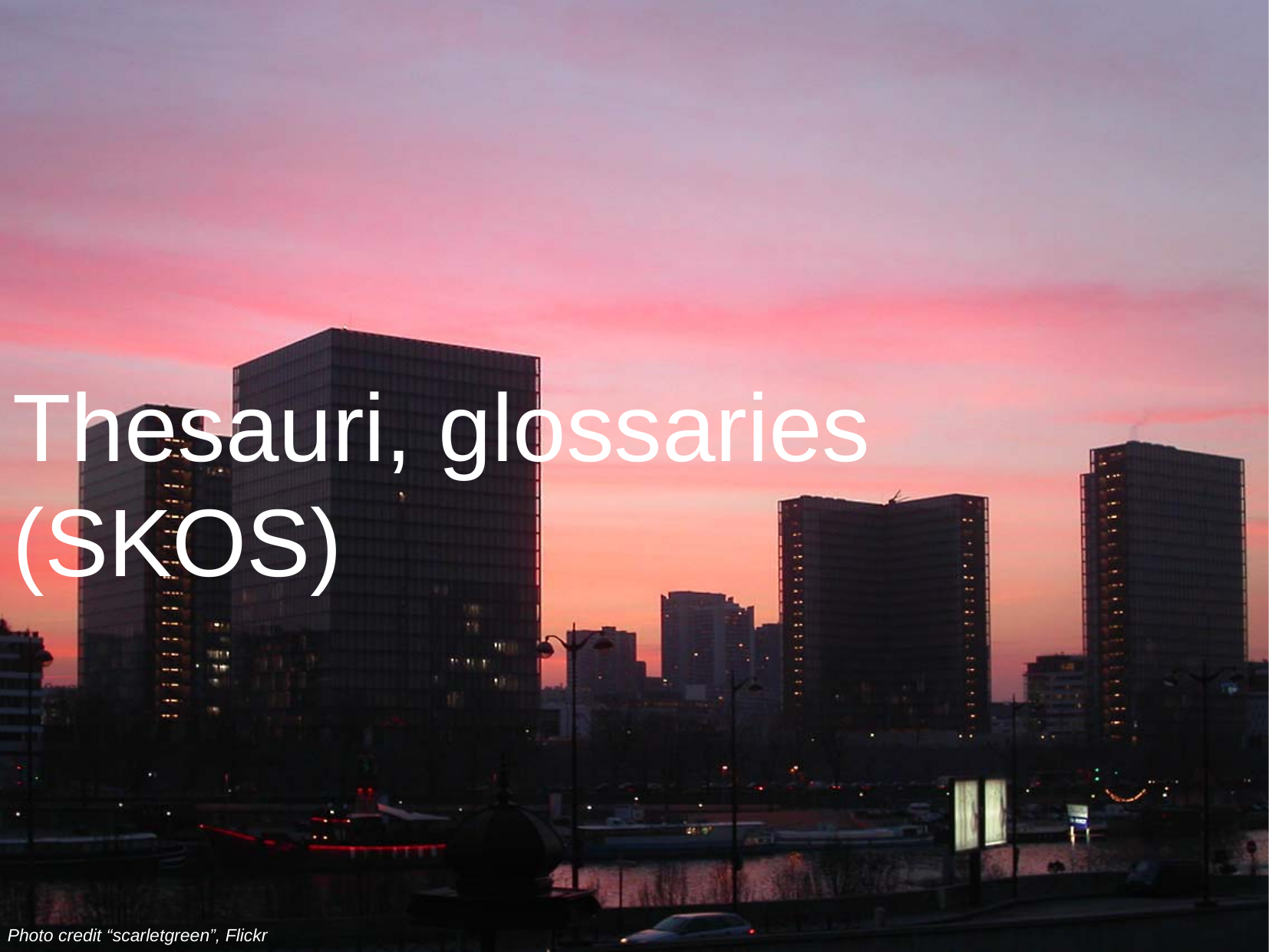

Thesauri, glossaries
(SKOS)
Photo credit “scarletgreen”, Flickr